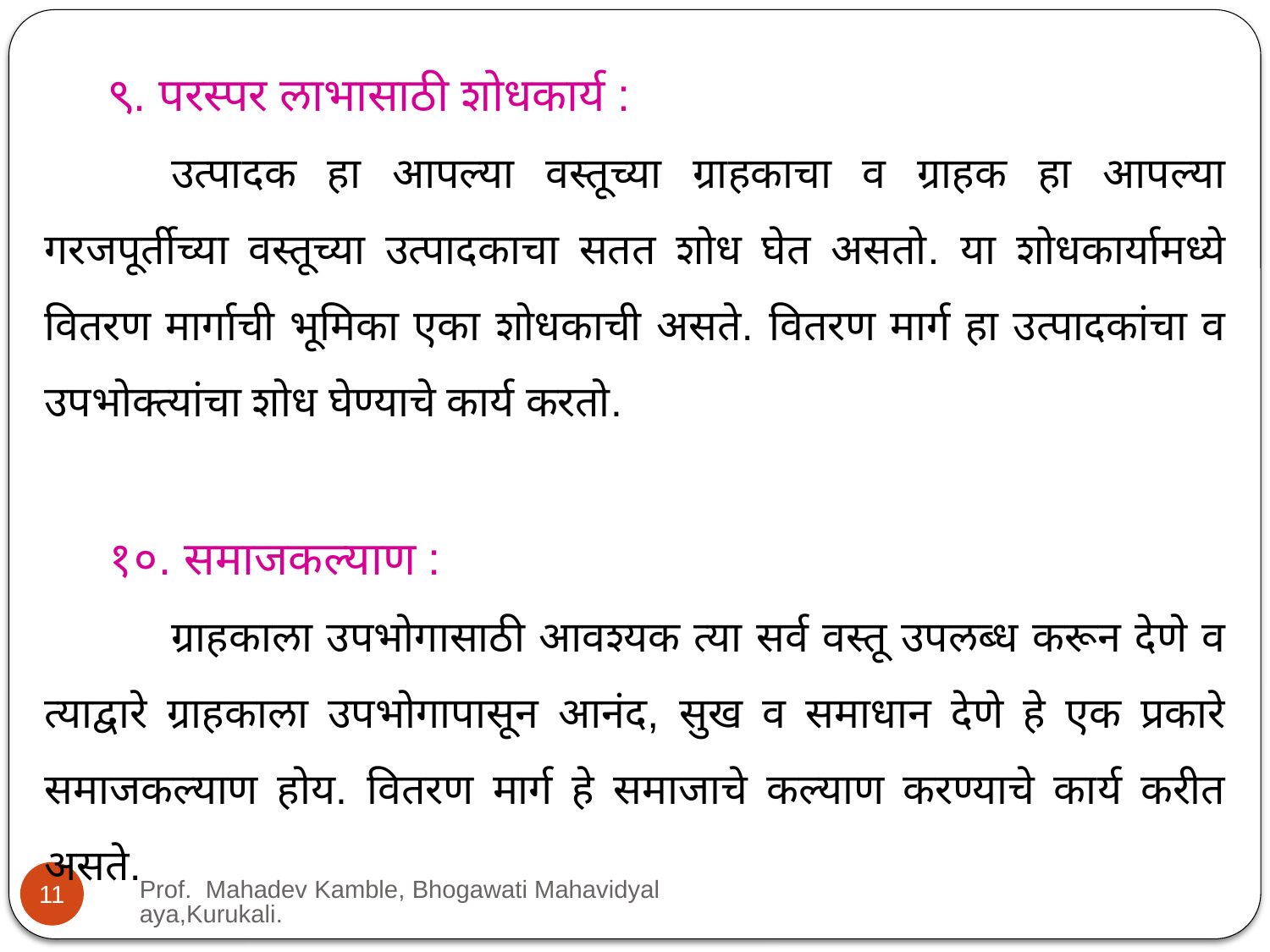

९. परस्पर लाभासाठी शोधकार्य :
	उत्पादक हा आपल्या वस्तूच्या ग्राहकाचा व ग्राहक हा आपल्या गरजपूर्तीच्या वस्तूच्या उत्पादकाचा सतत शोध घेत असतो. या शोधकार्यामध्ये वितरण मार्गाची भूमिका एका शोधकाची असते. वितरण मार्ग हा उत्पादकांचा व उपभोक्त्यांचा शोध घेण्याचे कार्य करतो.

१०. समाजकल्याण :
	ग्राहकाला उपभोगासाठी आवश्यक त्या सर्व वस्तू उपलब्ध करून देणे व त्याद्वारे ग्राहकाला उपभोगापासून आनंद, सुख व समाधान देणे हे एक प्रकारे समाजकल्याण होय. वितरण मार्ग हे समाजाचे कल्याण करण्याचे कार्य करीत असते.
Prof.  Mahadev Kamble, Bhogawati Mahavidyalaya,Kurukali.
11